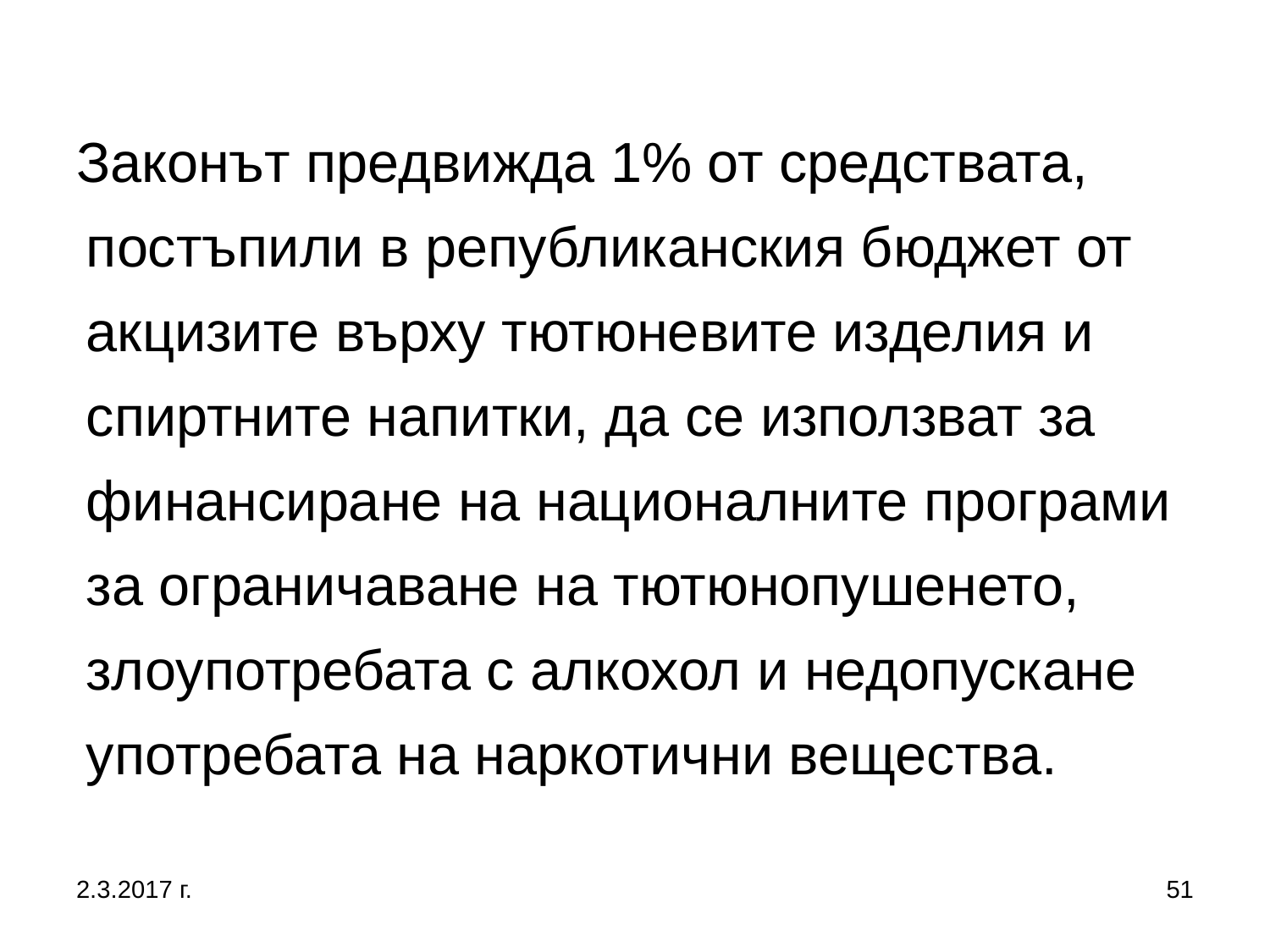

# Законът предвижда 1% от средствата, постъпили в републиканския бюджет от акцизите върху тютюневите изделия и спиртните напитки, да се използват за финансиране на националните програми за ограничаване на тютюнопушенето, злоупотребата с алкохол и недопускане употребата на наркотични вещества.
2.3.2017 г.
51